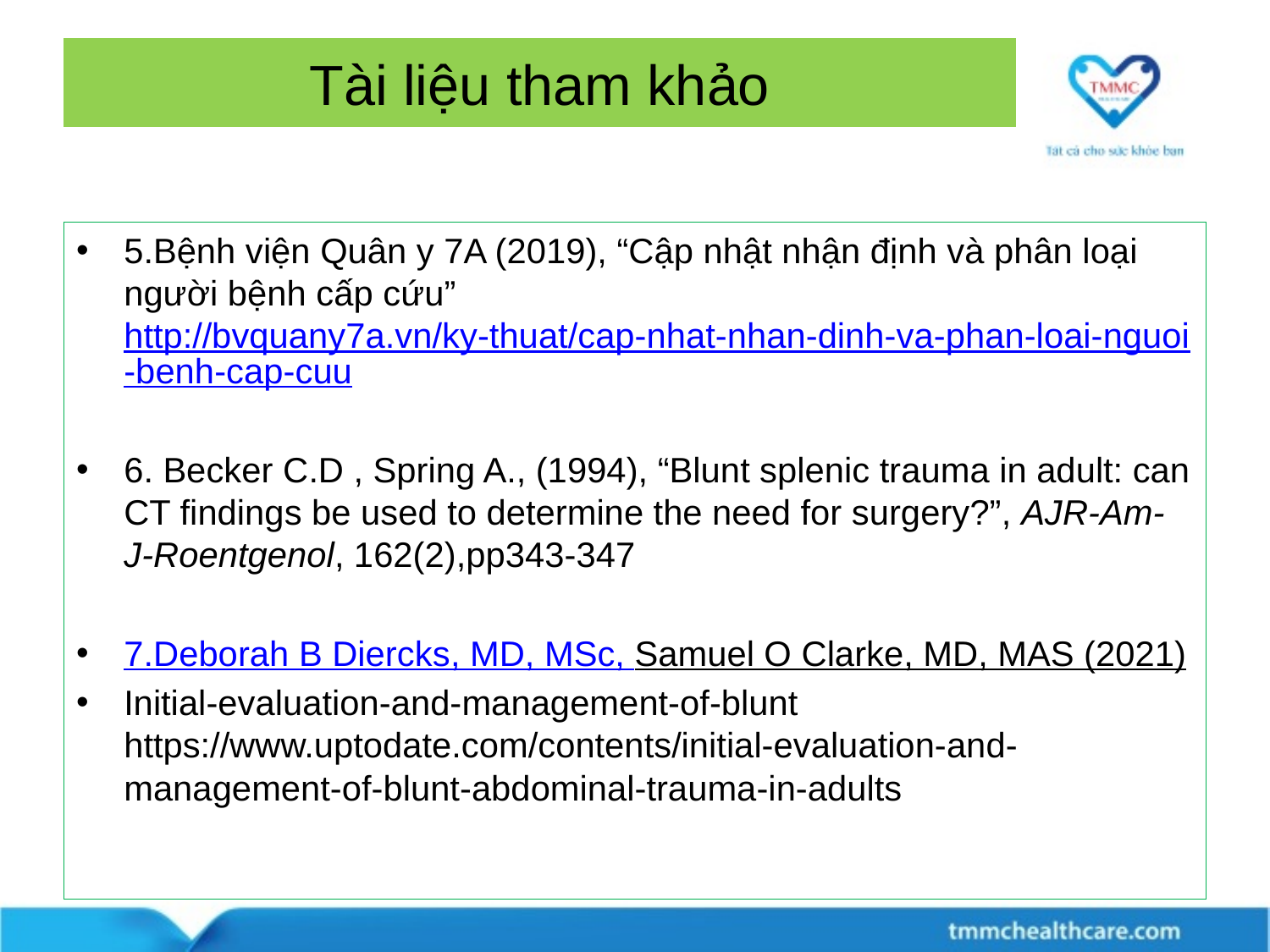

# Tài liệu tham khảo
5.Bệnh viện Quân y 7A (2019), “Cập nhật nhận định và phân loại người bệnh cấp cứu” http://bvquany7a.vn/ky-thuat/cap-nhat-nhan-dinh-va-phan-loai-nguoi-benh-cap-cuu

6. Becker C.D , Spring A., (1994), “Blunt splenic trauma in adult: can CT findings be used to determine the need for surgery?”, AJR-Am-J-Roentgenol, 162(2),pp343-347

7.Deborah B Diercks, MD, MSc, Samuel O Clarke, MD, MAS (2021)
Initial-evaluation-and-management-of-blunt https://www.uptodate.com/contents/initial-evaluation-and-management-of-blunt-abdominal-trauma-in-adults